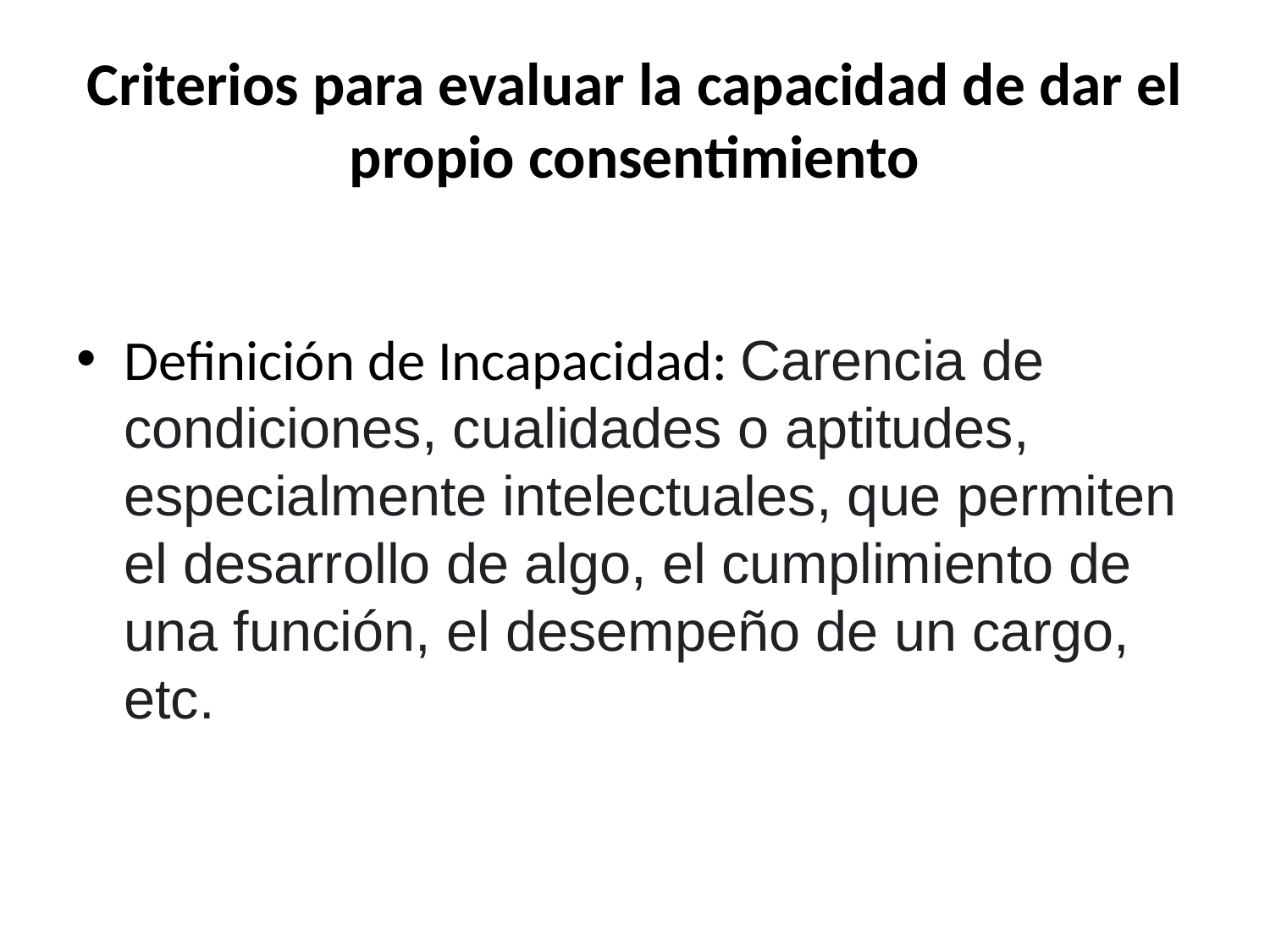

# Criterios para evaluar la capacidad de dar el propio consentimiento
Definición de Incapacidad: Carencia de condiciones, cualidades o aptitudes, especialmente intelectuales, que permiten el desarrollo de algo, el cumplimiento de una función, el desempeño de un cargo, etc.